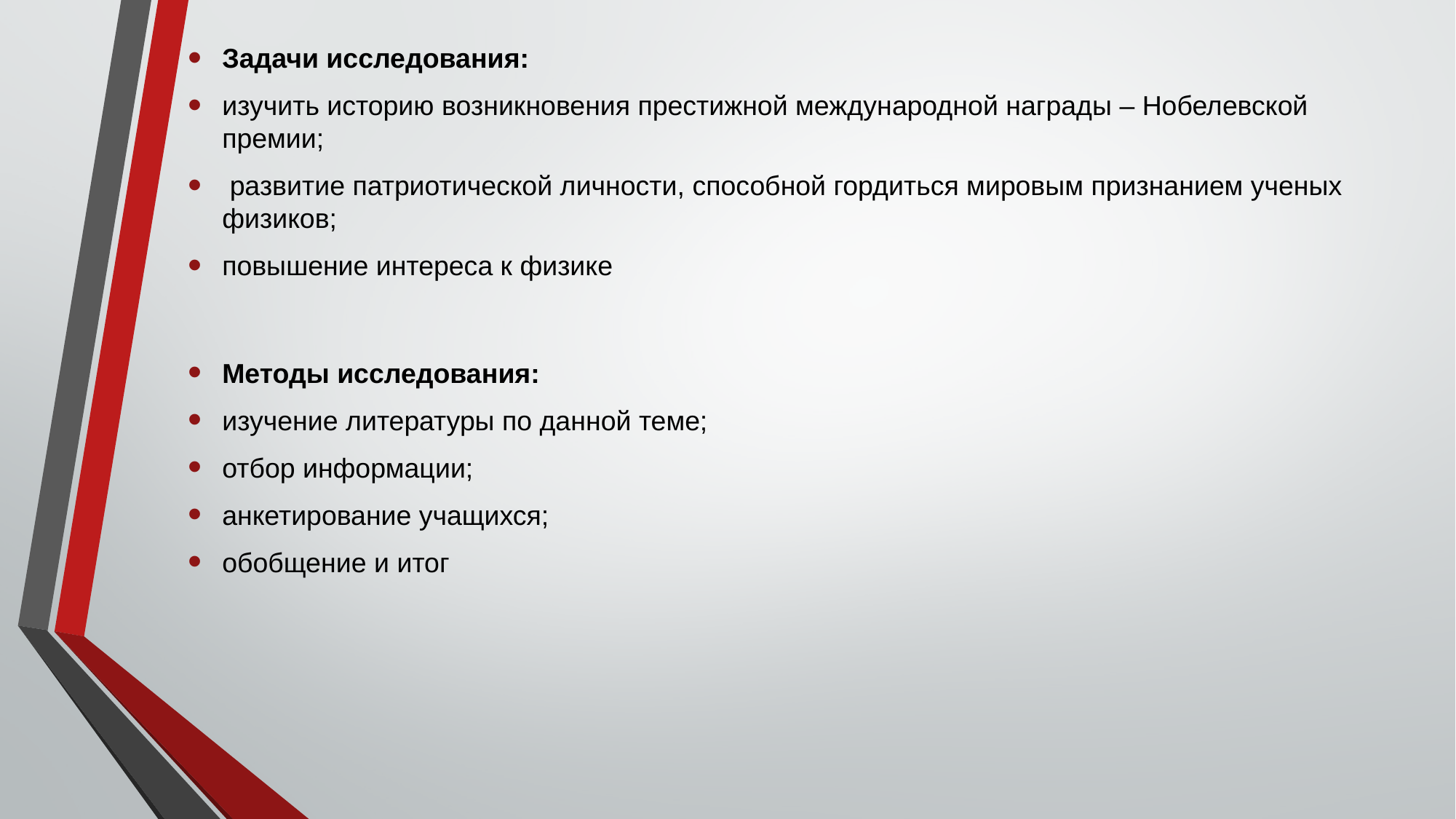

Задачи исследования:
изучить историю возникновения престижной международной награды – Нобелевской премии;
 развитие патриотической личности, способной гордиться мировым признанием ученых физиков;
повышение интереса к физике

Методы исследования:
изучение литературы по данной теме;
отбор информации;
анкетирование учащихся;
обобщение и итог

#